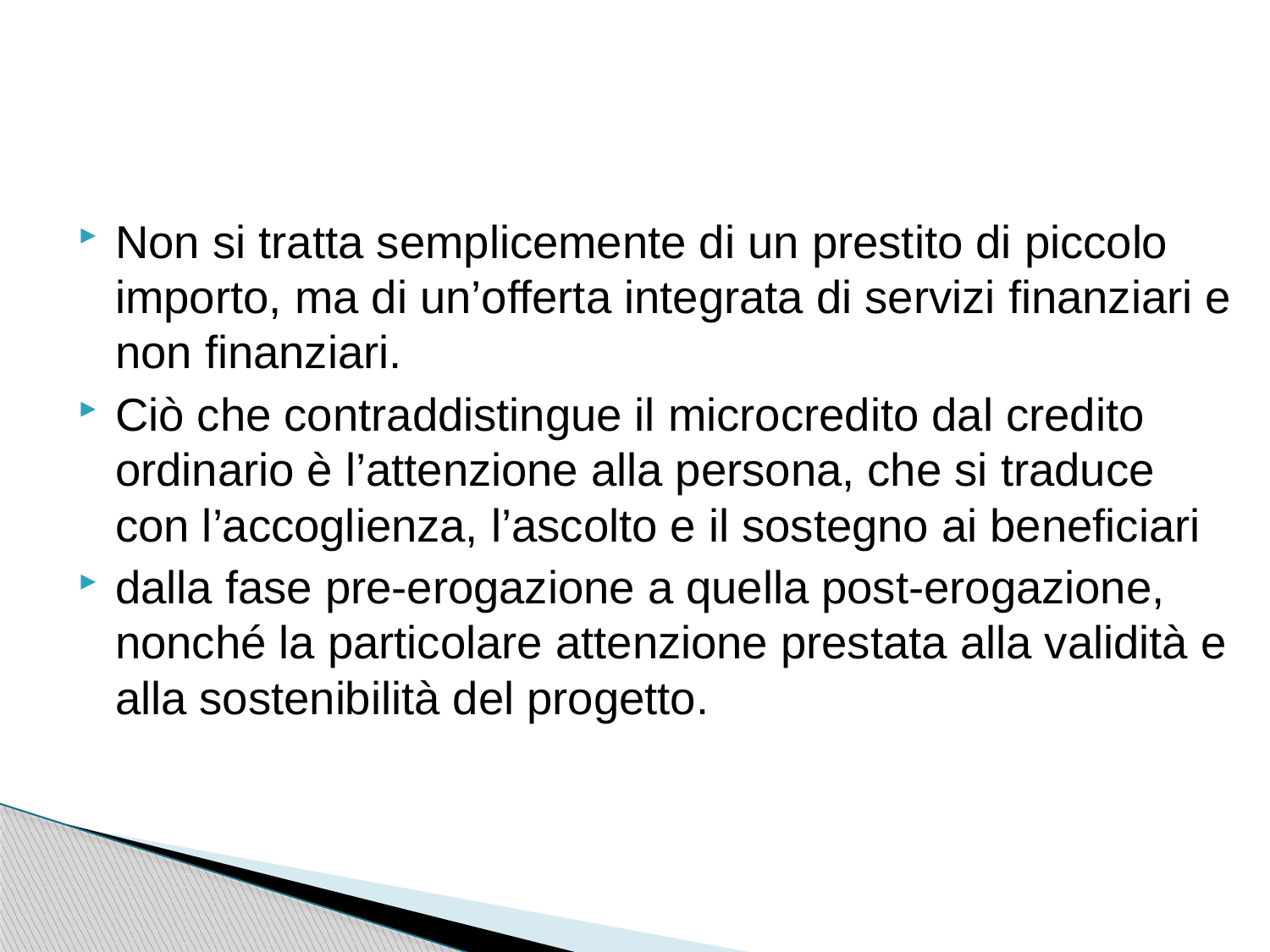

Non si tratta semplicemente di un prestito di piccolo importo, ma di un’offerta integrata di servizi finanziari e non finanziari.
Ciò che contraddistingue il microcredito dal credito ordinario è l’attenzione alla persona, che si traduce con l’accoglienza, l’ascolto e il sostegno ai beneficiari
dalla fase pre-erogazione a quella post-erogazione, nonché la particolare attenzione prestata alla validità e alla sostenibilità del progetto.